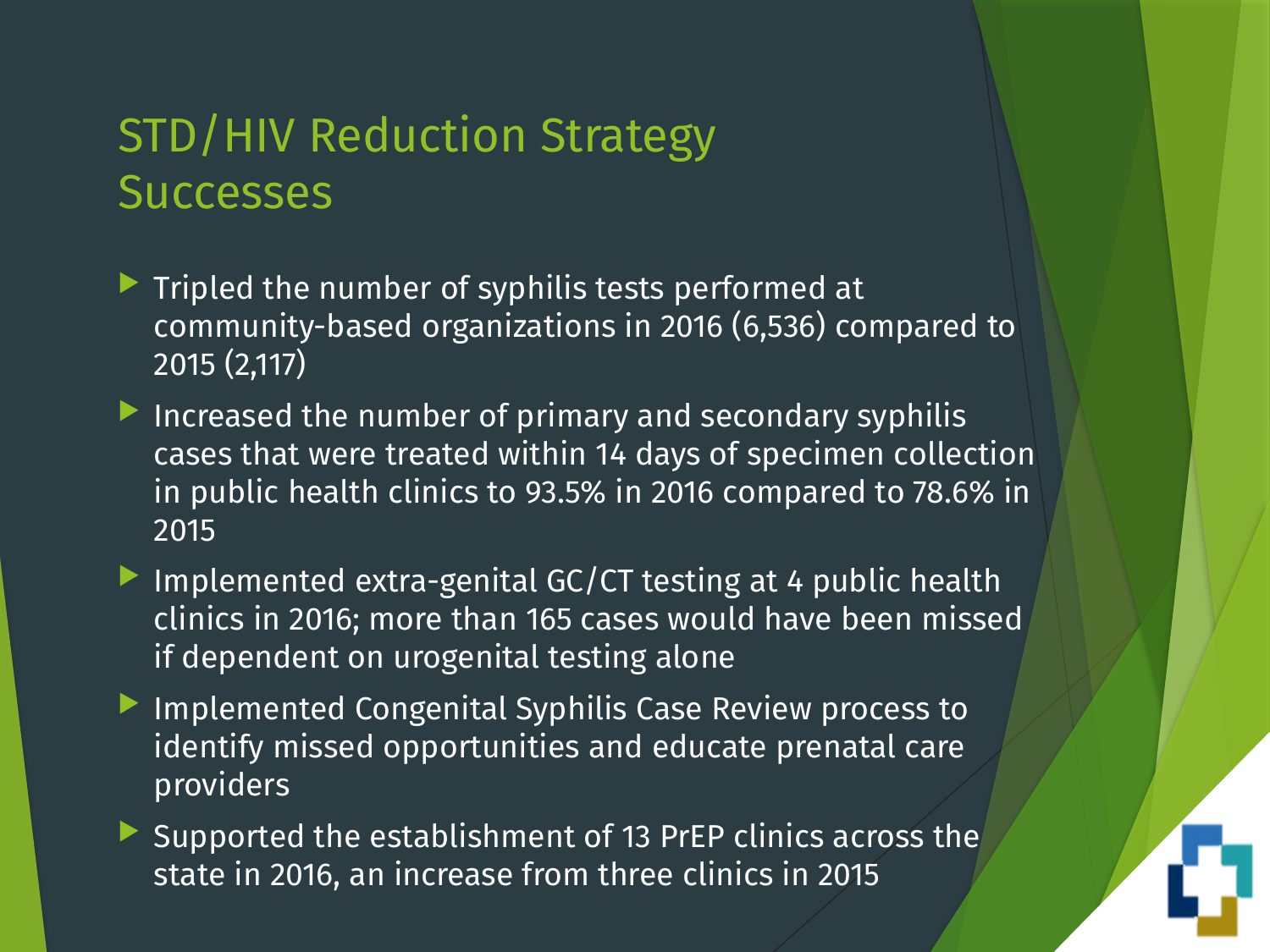

# STD/HIV Reduction Strategy Successes
Tripled the number of syphilis tests performed at community-based organizations in 2016 (6,536) compared to 2015 (2,117)
Increased the number of primary and secondary syphilis cases that were treated within 14 days of specimen collection in public health clinics to 93.5% in 2016 compared to 78.6% in 2015
Implemented extra-genital GC/CT testing at 4 public health clinics in 2016; more than 165 cases would have been missed if dependent on urogenital testing alone
Implemented Congenital Syphilis Case Review process to identify missed opportunities and educate prenatal care providers
Supported the establishment of 13 PrEP clinics across the state in 2016, an increase from three clinics in 2015